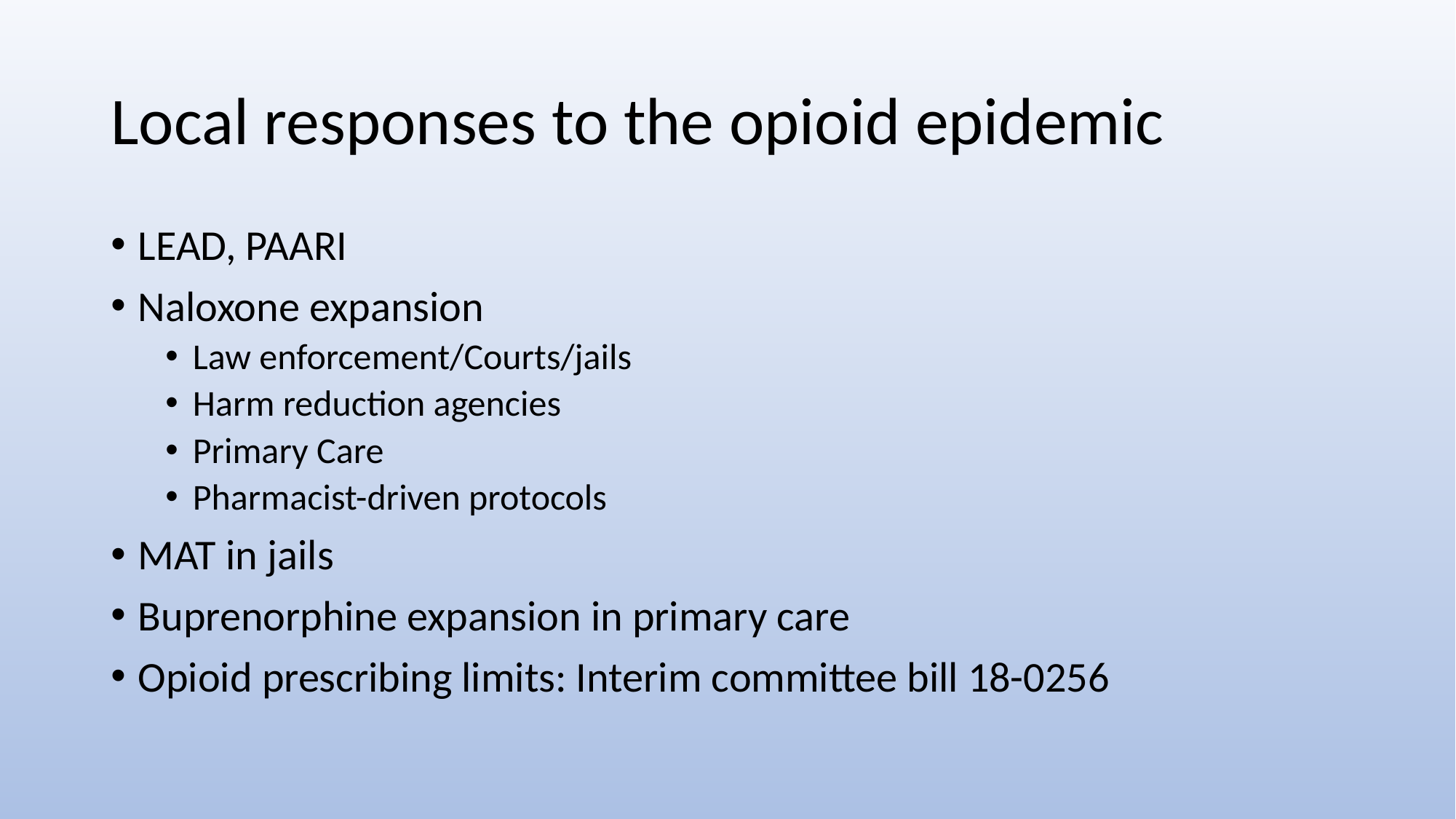

# Local responses to the opioid epidemic
LEAD, PAARI
Naloxone expansion
Law enforcement/Courts/jails
Harm reduction agencies
Primary Care
Pharmacist-driven protocols
MAT in jails
Buprenorphine expansion in primary care
Opioid prescribing limits: Interim committee bill 18-0256